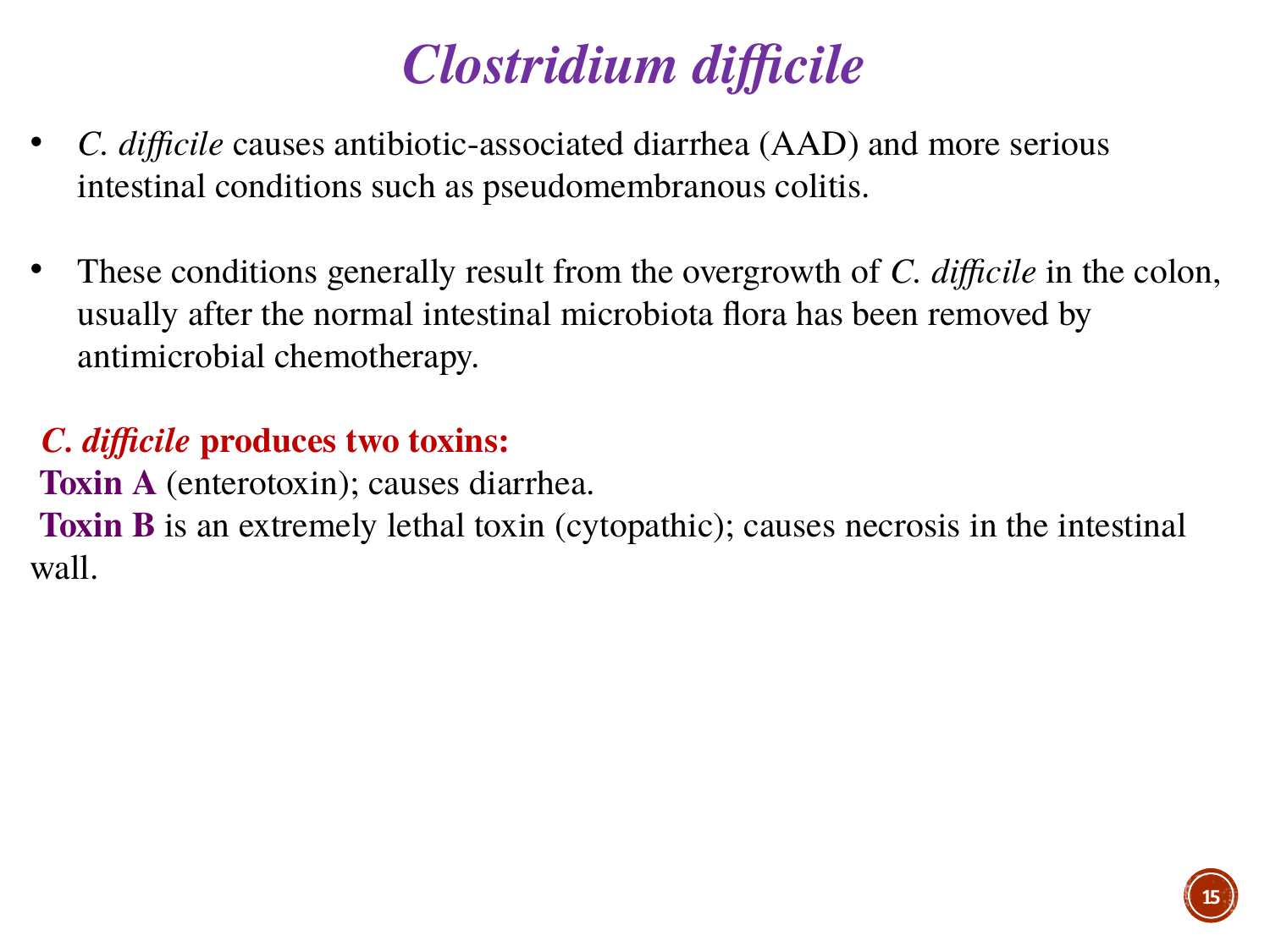

Clostridium difficile
C. difficile causes antibiotic-associated diarrhea (AAD) and more serious intestinal conditions such as pseudomembranous colitis.

These conditions generally result from the overgrowth of C. difficile in the colon, usually after the normal intestinal microbiota flora has been removed by antimicrobial chemotherapy.

 C. difficile produces two toxins:
 Toxin A (enterotoxin); causes diarrhea.
 Toxin B is an extremely lethal toxin (cytopathic); causes necrosis in the intestinal wall.

15